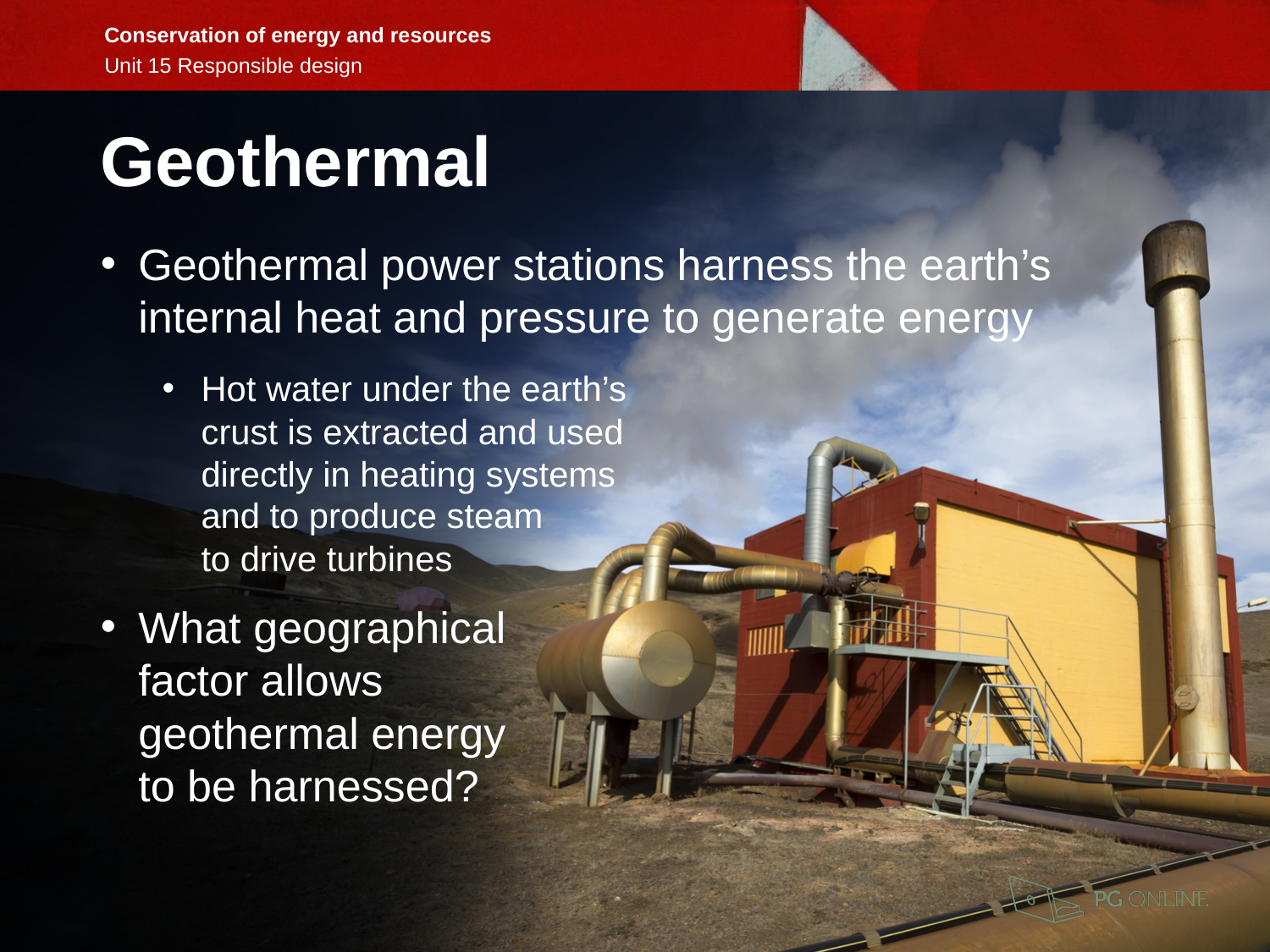

Geothermal
Geothermal power stations harness the earth’s internal heat and pressure to generate energy
Hot water under the earth’s
crust is extracted and used
directly in heating systems
and to produce steam
to drive turbines
What geographical
factor allows
geothermal energy
to be harnessed?